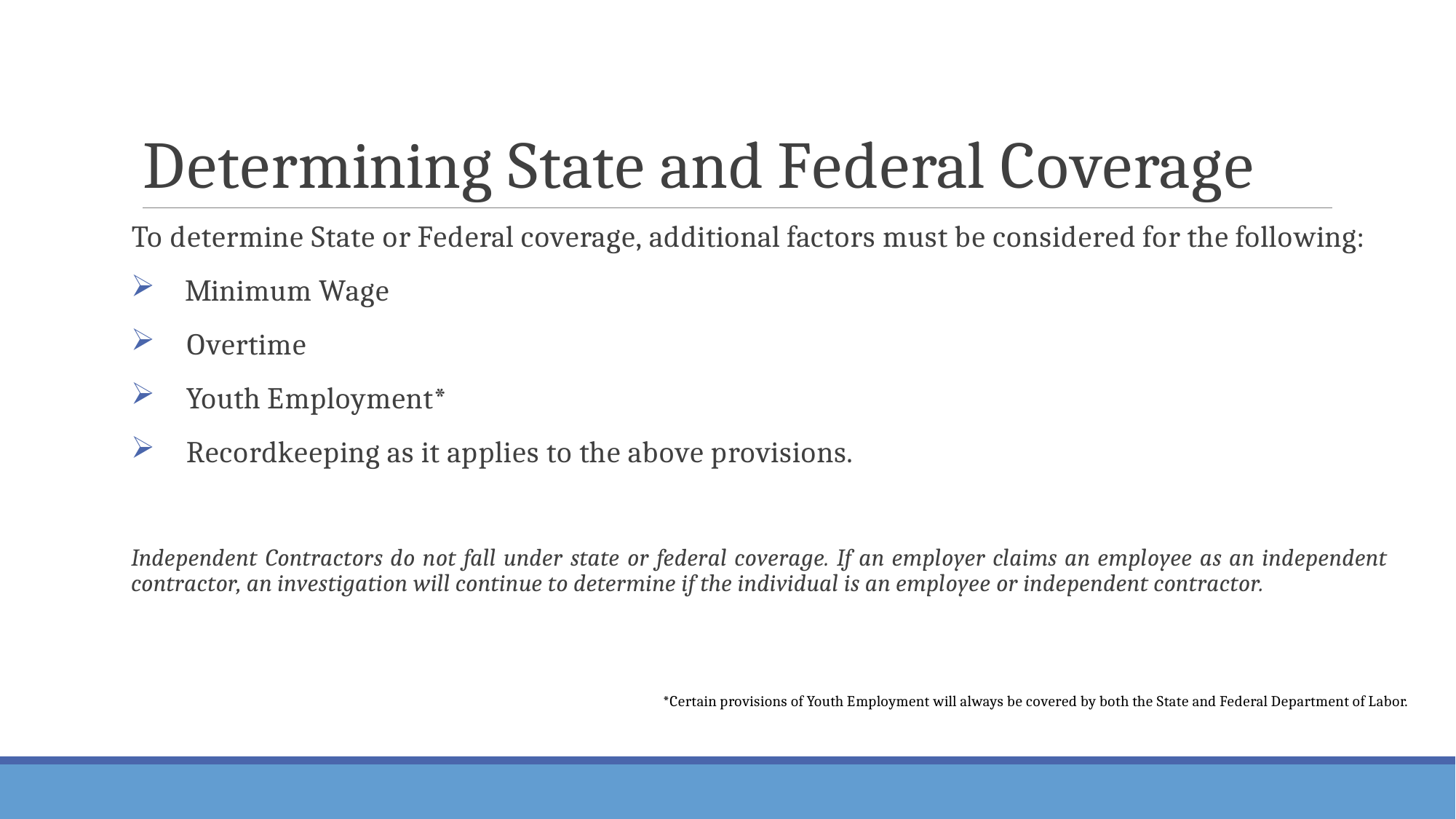

# Determining State and Federal Coverage
To determine State or Federal coverage, additional factors must be considered for the following:
Minimum Wage
Overtime
Youth Employment*
Recordkeeping as it applies to the above provisions.

Independent Contractors do not fall under state or federal coverage. If an employer claims an employee as an independent contractor, an investigation will continue to determine if the individual is an employee or independent contractor.

*Certain provisions of Youth Employment will always be covered by both the State and Federal Department of Labor.